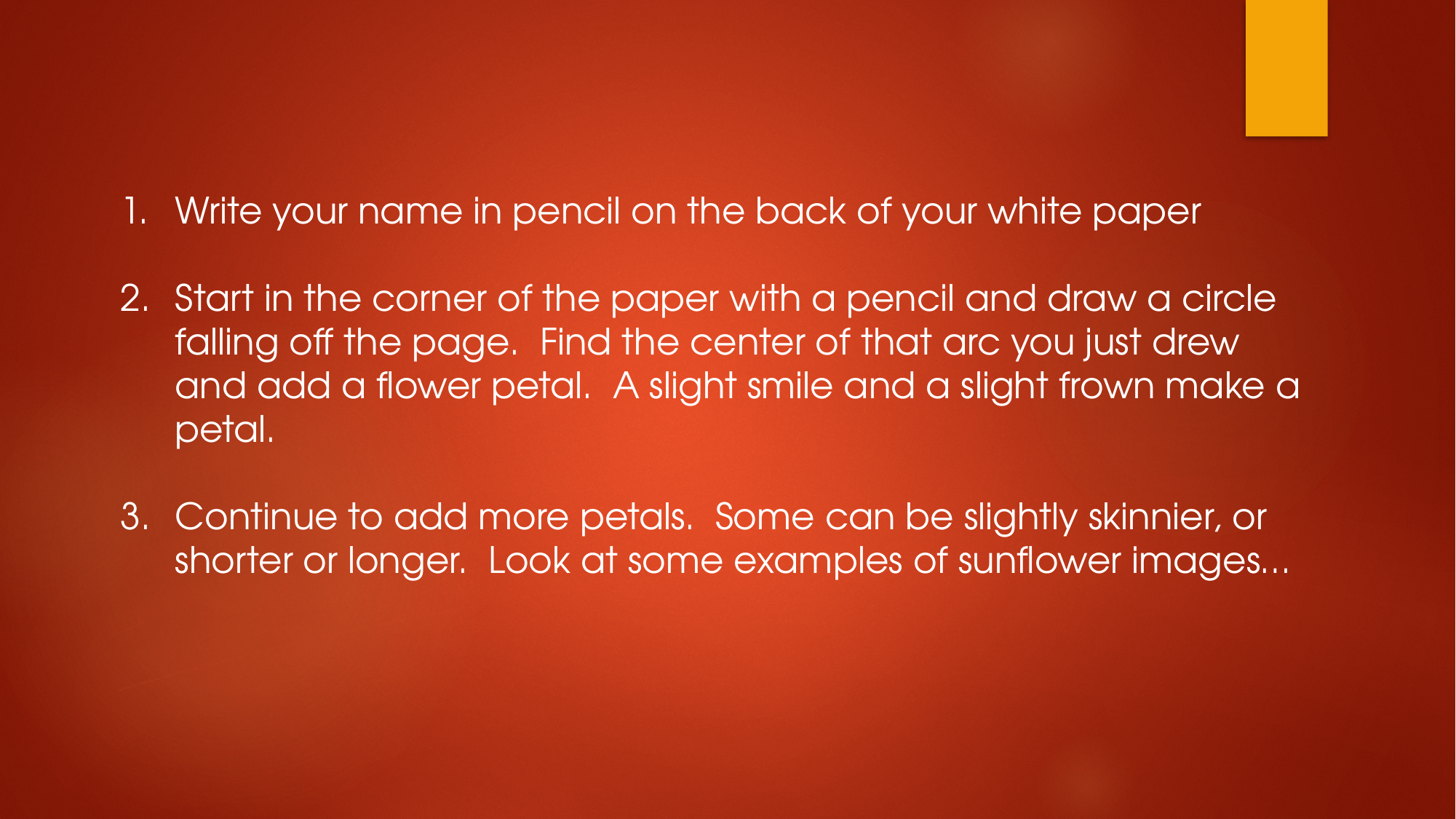

Write your name in pencil on the back of your white paper

Start in the corner of the paper with a pencil and draw a circle falling off the page.  Find the center of that arc you just drew and add a flower petal.  A slight smile and a slight frown make a petal.

Continue to add more petals.  Some can be slightly skinnier, or shorter or longer.  Look at some examples of sunflower images…